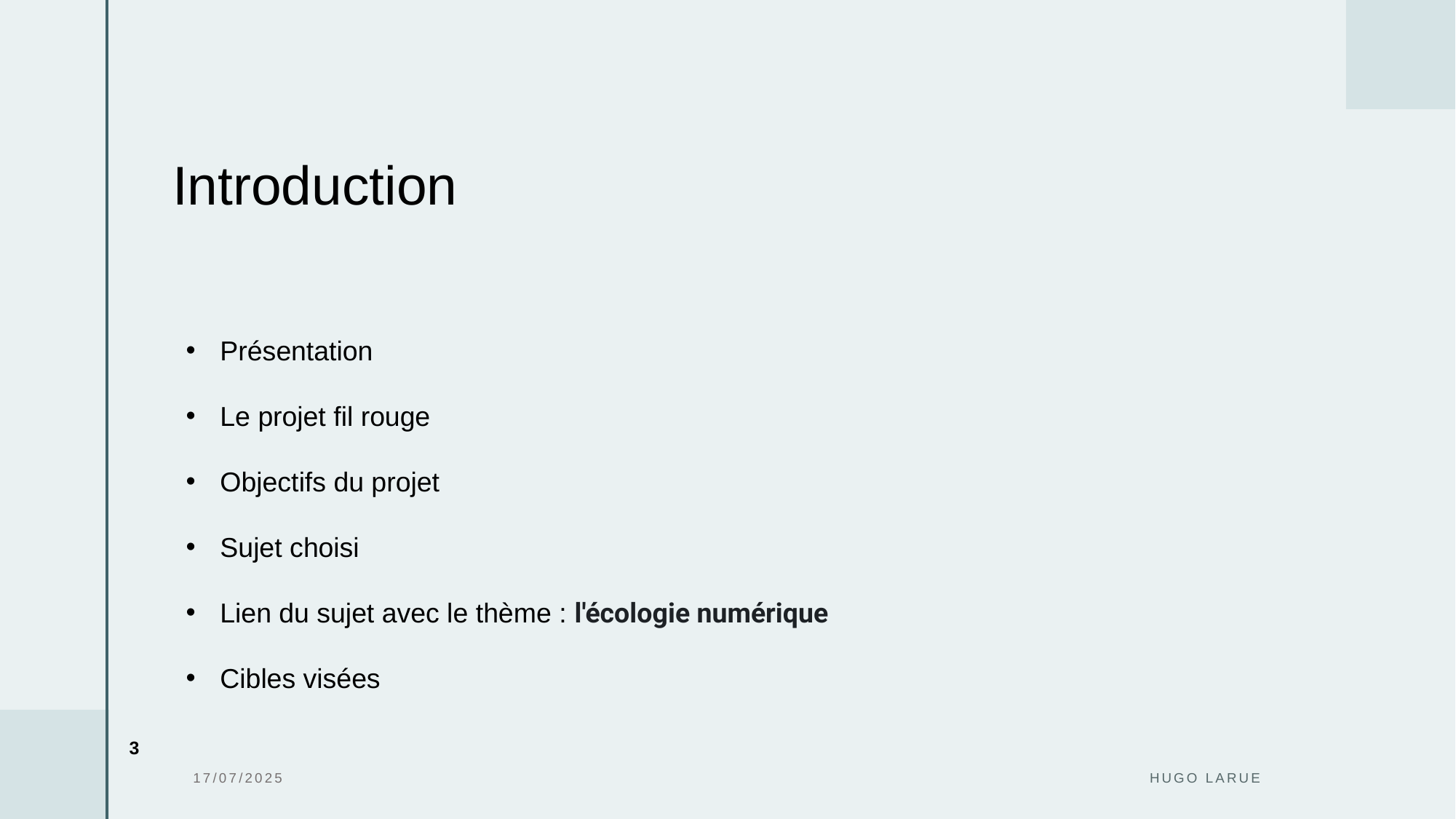

# Introduction
Présentation
Le projet fil rouge
Objectifs du projet
Sujet choisi
Lien du sujet avec le thème : l'écologie numérique
Cibles visées

3
17/07/2025
Hugo LARUE